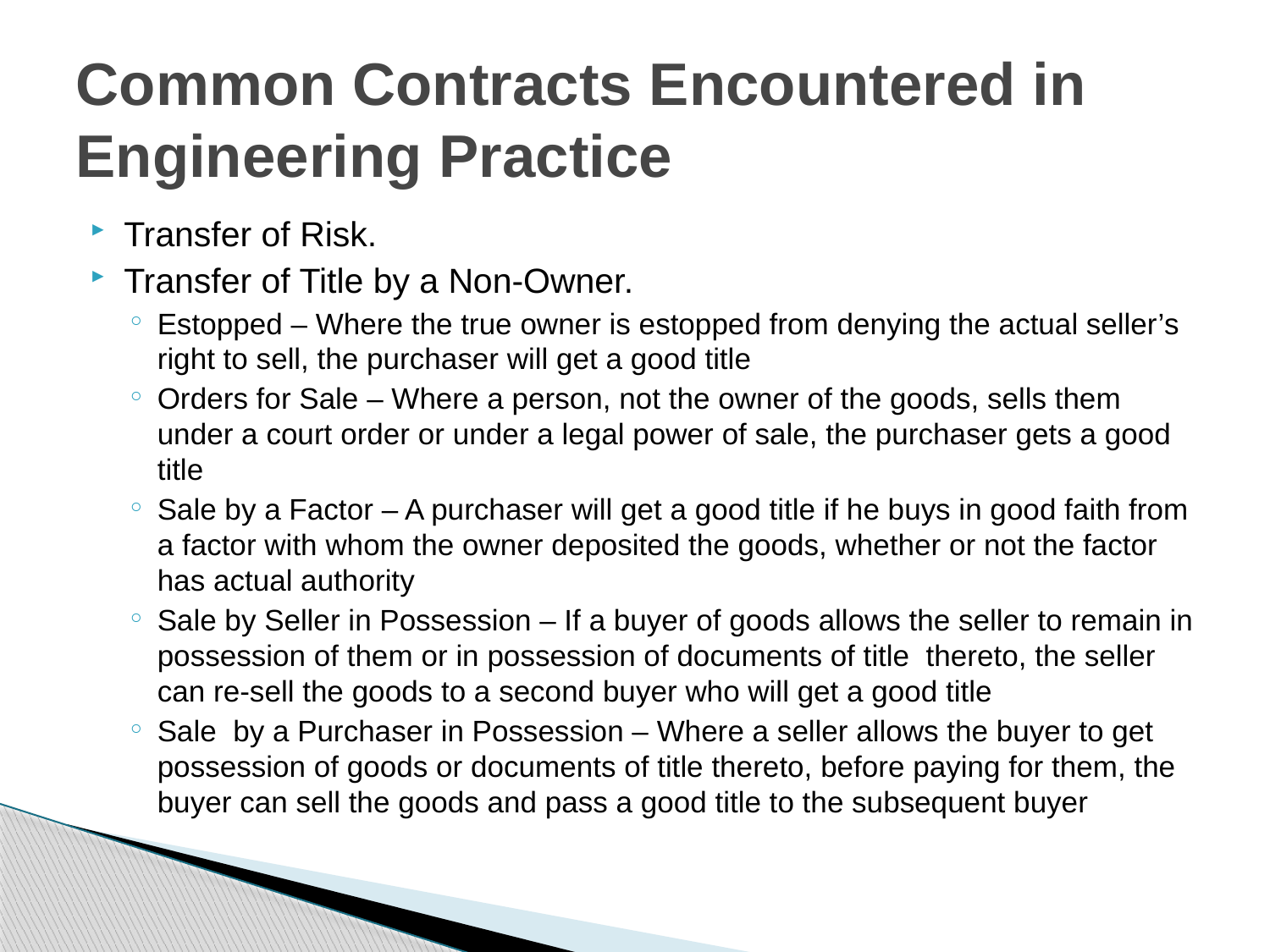

# Common Contracts Encountered in Engineering Practice
Transfer of Risk.
Transfer of Title by a Non-Owner.
Estopped – Where the true owner is estopped from denying the actual seller’s right to sell, the purchaser will get a good title
Orders for Sale – Where a person, not the owner of the goods, sells them under a court order or under a legal power of sale, the purchaser gets a good title
Sale by a Factor – A purchaser will get a good title if he buys in good faith from a factor with whom the owner deposited the goods, whether or not the factor has actual authority
Sale by Seller in Possession – If a buyer of goods allows the seller to remain in possession of them or in possession of documents of title  thereto, the seller can re-sell the goods to a second buyer who will get a good title
Sale  by a Purchaser in Possession – Where a seller allows the buyer to get possession of goods or documents of title thereto, before paying for them, the buyer can sell the goods and pass a good title to the subsequent buyer